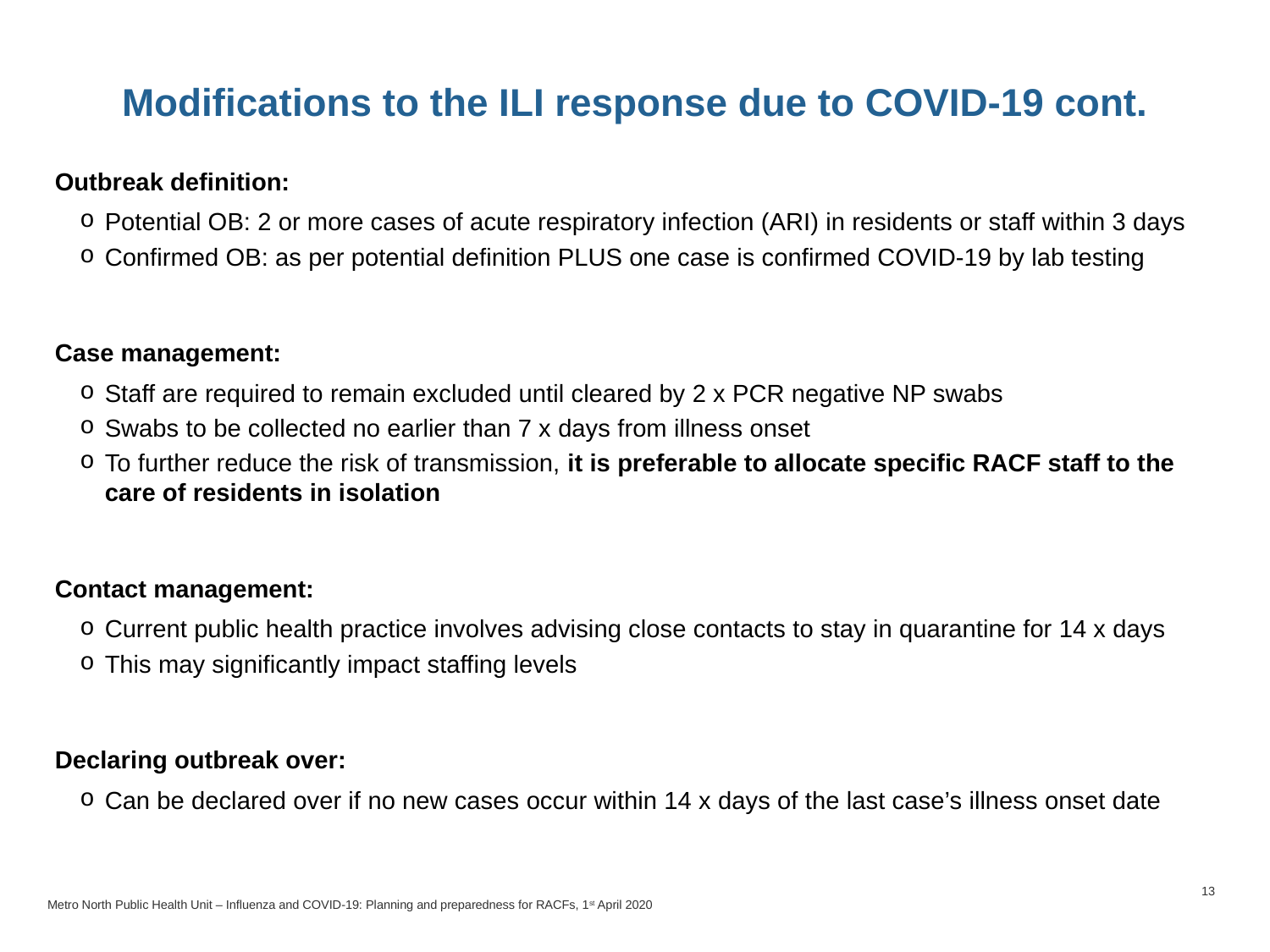

# Modifications to the ILI response due to COVID-19 cont.
Outbreak definition:
Potential OB: 2 or more cases of acute respiratory infection (ARI) in residents or staff within 3 days
Confirmed OB: as per potential definition PLUS one case is confirmed COVID-19 by lab testing

Case management:
Staff are required to remain excluded until cleared by 2 x PCR negative NP swabs
Swabs to be collected no earlier than 7 x days from illness onset
To further reduce the risk of transmission, it is preferable to allocate specific RACF staff to the care of residents in isolation

Contact management:
Current public health practice involves advising close contacts to stay in quarantine for 14 x days
This may significantly impact staffing levels

Declaring outbreak over:
Can be declared over if no new cases occur within 14 x days of the last case’s illness onset date

13
Metro North Public Health Unit – Influenza and COVID-19: Planning and preparedness for RACFs, 1st April 2020